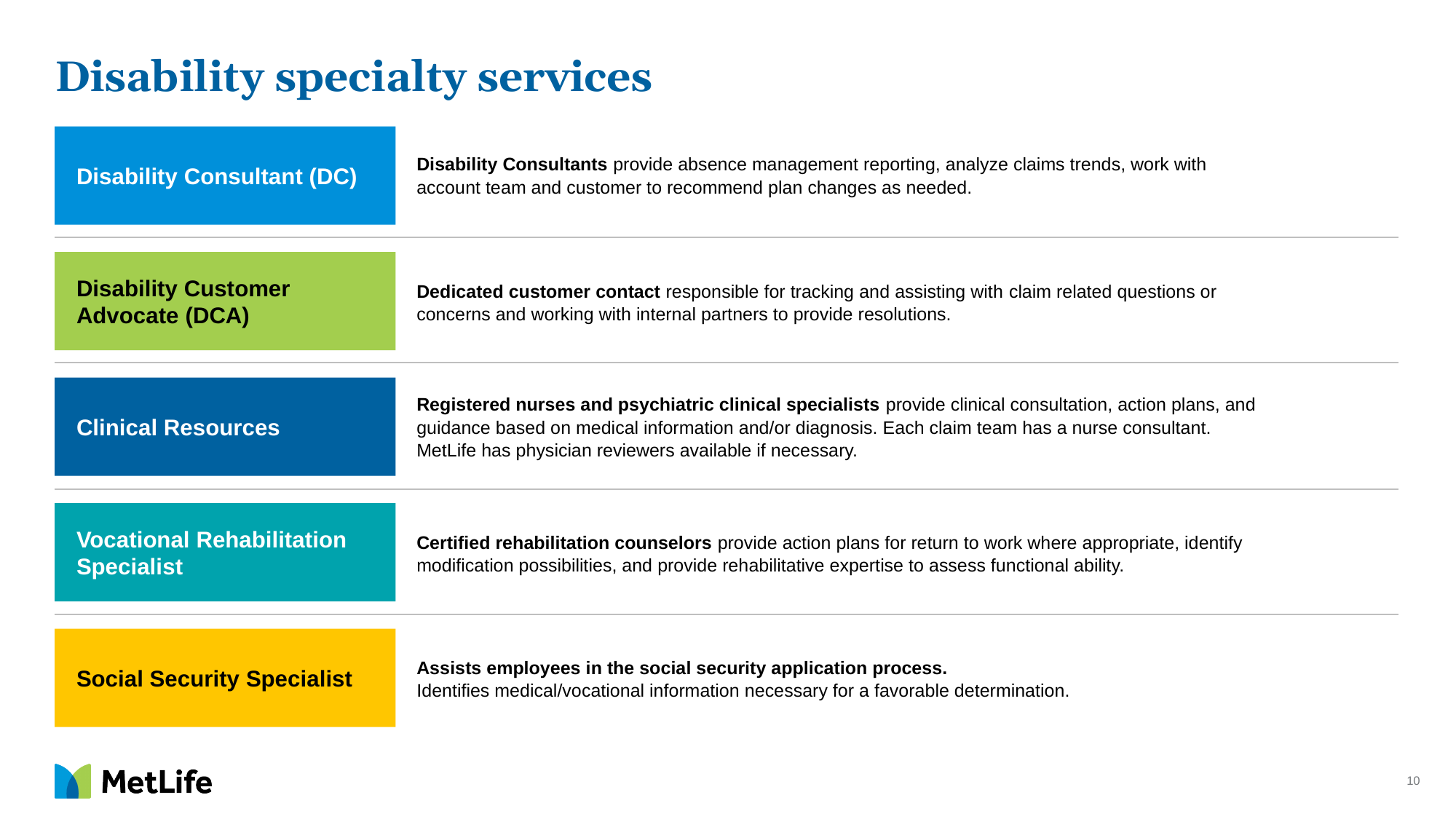

# Disability specialty services
Disability Consultants provide absence management reporting, analyze claims trends, work with account team and customer to recommend plan changes as needed.
Disability Consultant (DC)
Disability Customer Advocate (DCA)
Dedicated customer contact responsible for tracking and assisting with claim related questions or concerns and working with internal partners to provide resolutions.
Registered nurses and psychiatric clinical specialists provide clinical consultation, action plans, and guidance based on medical information and/or diagnosis. Each claim team has a nurse consultant. MetLife has physician reviewers available if necessary.
Clinical Resources
Vocational Rehabilitation Specialist
Certified rehabilitation counselors provide action plans for return to work where appropriate, identify modification possibilities, and provide rehabilitative expertise to assess functional ability.
Social Security Specialist
Assists employees in the social security application process.
Identifies medical/vocational information necessary for a favorable determination.